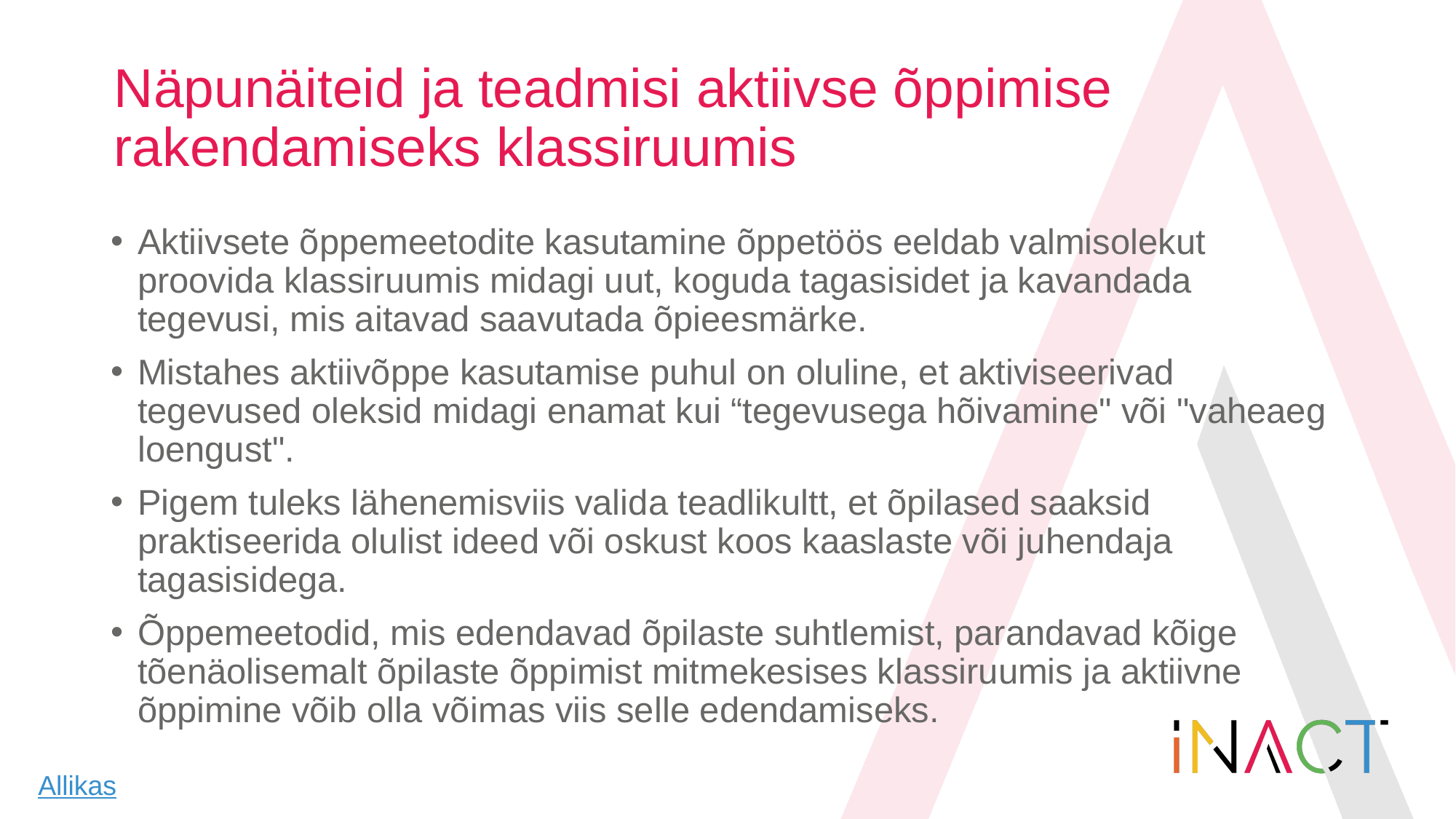

# Näpunäiteid ja teadmisi aktiivse õppimise rakendamiseks klassiruumis
Aktiivsete õppemeetodite kasutamine õppetöös eeldab valmisolekut proovida klassiruumis midagi uut, koguda tagasisidet ja kavandada tegevusi, mis aitavad saavutada õpieesmärke.
Mistahes aktiivõppe kasutamise puhul on oluline, et aktiviseerivad tegevused oleksid midagi enamat kui “tegevusega hõivamine" või "vaheaeg loengust".
Pigem tuleks lähenemisviis valida teadlikultt, et õpilased saaksid praktiseerida olulist ideed või oskust koos kaaslaste või juhendaja tagasisidega.
Õppemeetodid, mis edendavad õpilaste suhtlemist, parandavad kõige tõenäolisemalt õpilaste õppimist mitmekesises klassiruumis ja aktiivne õppimine võib olla võimas viis selle edendamiseks.
Allikas